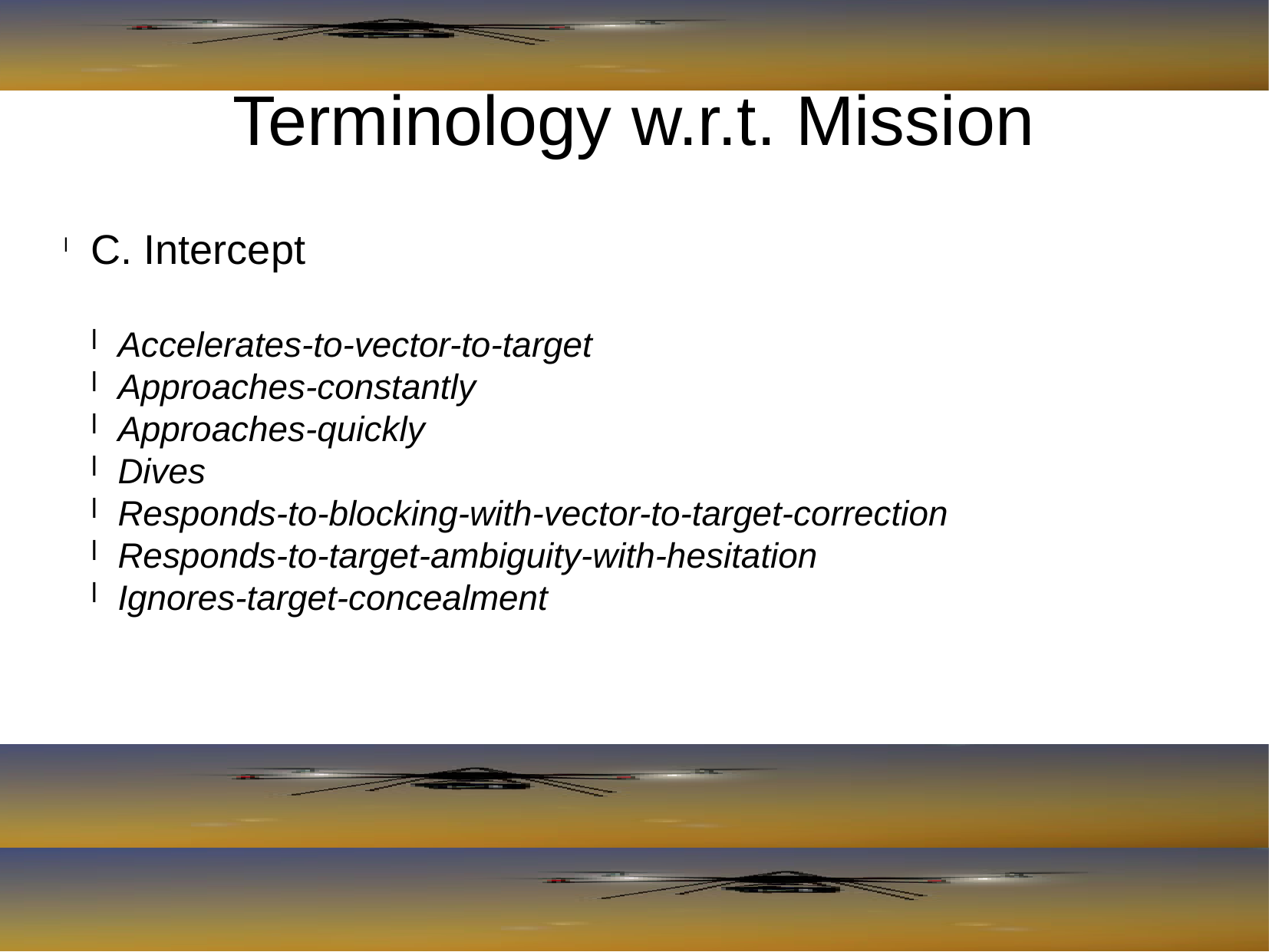

Terminology w.r.t. Mission
C. Intercept

Accelerates-to-vector-to-target
Approaches-constantly
Approaches-quickly
Dives
Responds-to-blocking-with-vector-to-target-correction
Responds-to-target-ambiguity-with-hesitation
Ignores-target-concealment